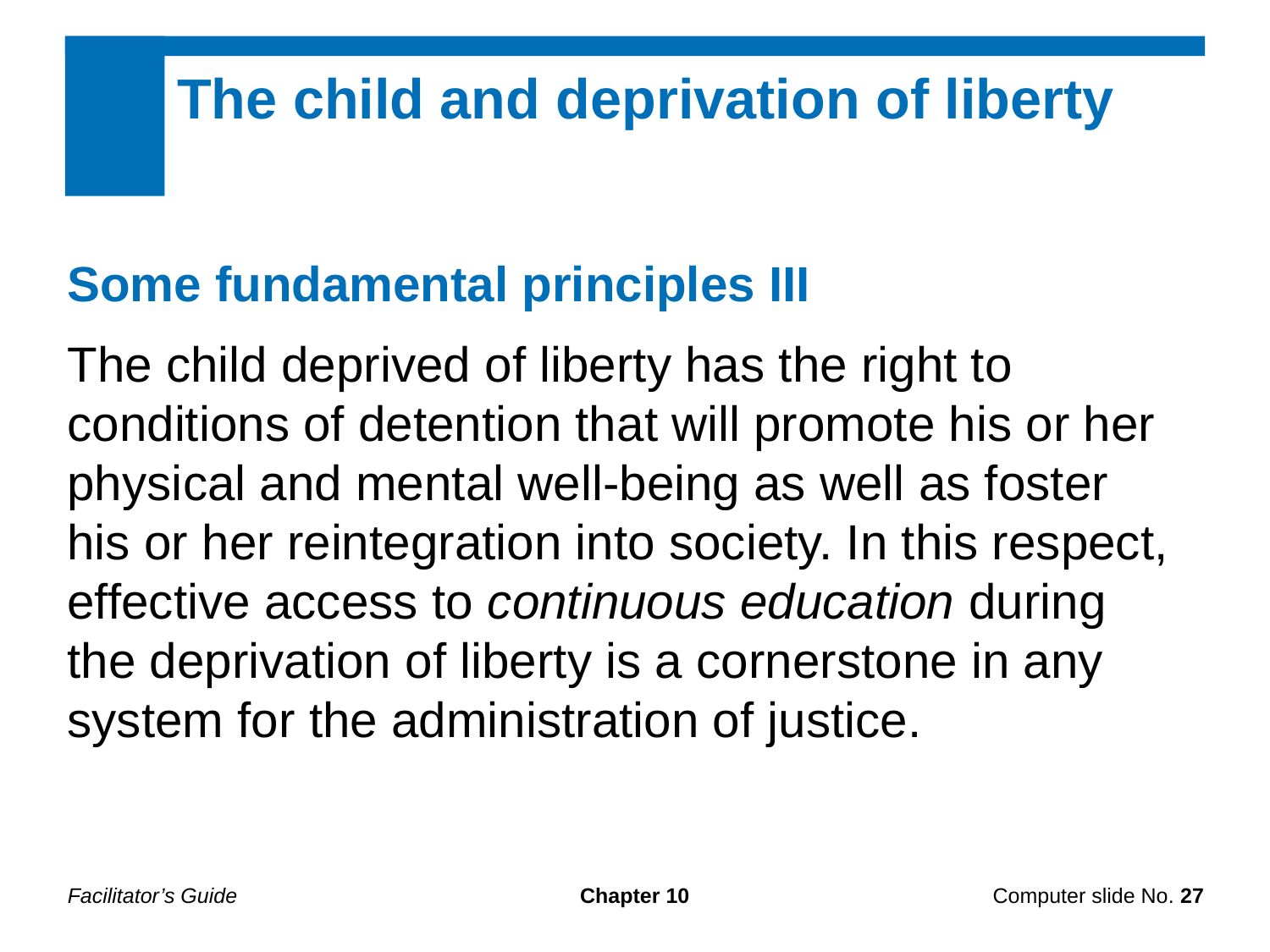

The child and deprivation of liberty
Some fundamental principles III
The child deprived of liberty has the right to conditions of detention that will promote his or her physical and mental well-being as well as foster his or her reintegration into society. In this respect, effective access to continuous education during the deprivation of liberty is a cornerstone in any system for the administration of justice.
Facilitator’s Guide
Chapter 10
Computer slide No. 27